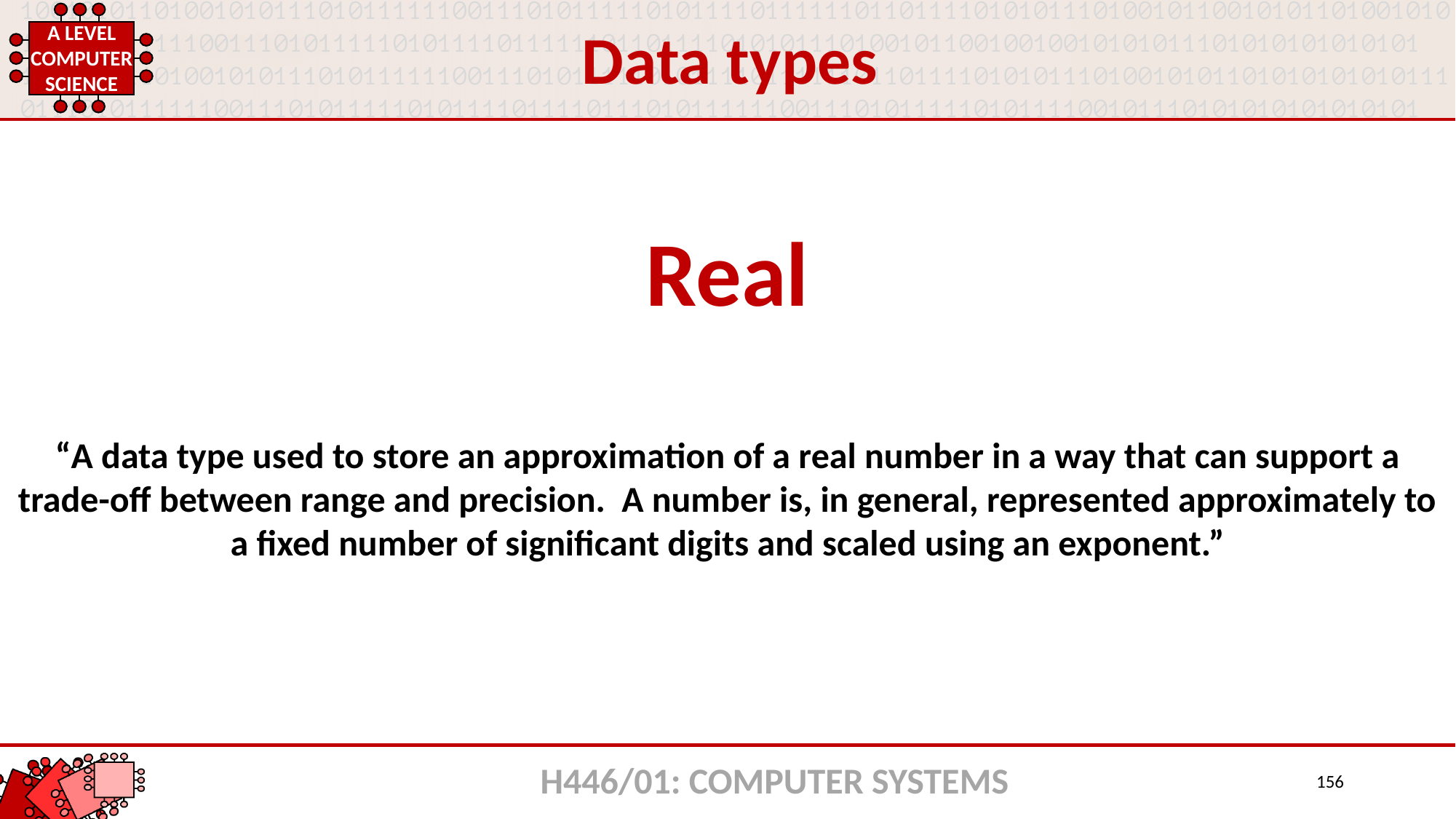

Data types
Real
“A data type used to store an approximation of a real number in a way that can support a trade-off between range and precision.  A number is, in general, represented approximately to a fixed number of significant digits and scaled using an exponent.”
H446/01: COMPUTER SYSTEMS
156